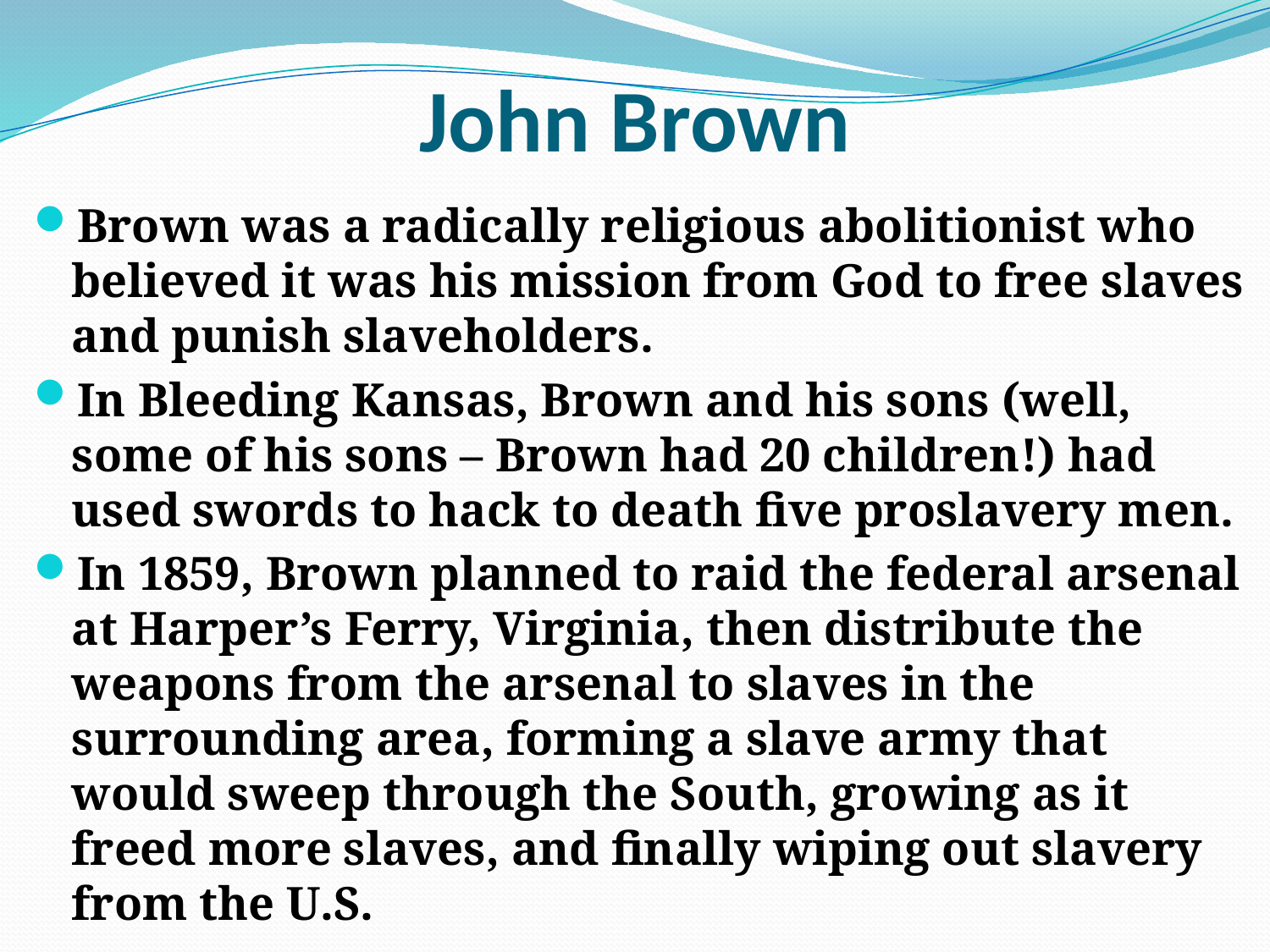

# John Brown
Brown was a radically religious abolitionist who believed it was his mission from God to free slaves and punish slaveholders.
In Bleeding Kansas, Brown and his sons (well, some of his sons – Brown had 20 children!) had used swords to hack to death five proslavery men.
In 1859, Brown planned to raid the federal arsenal at Harper’s Ferry, Virginia, then distribute the weapons from the arsenal to slaves in the surrounding area, forming a slave army that would sweep through the South, growing as it freed more slaves, and finally wiping out slavery from the U.S.